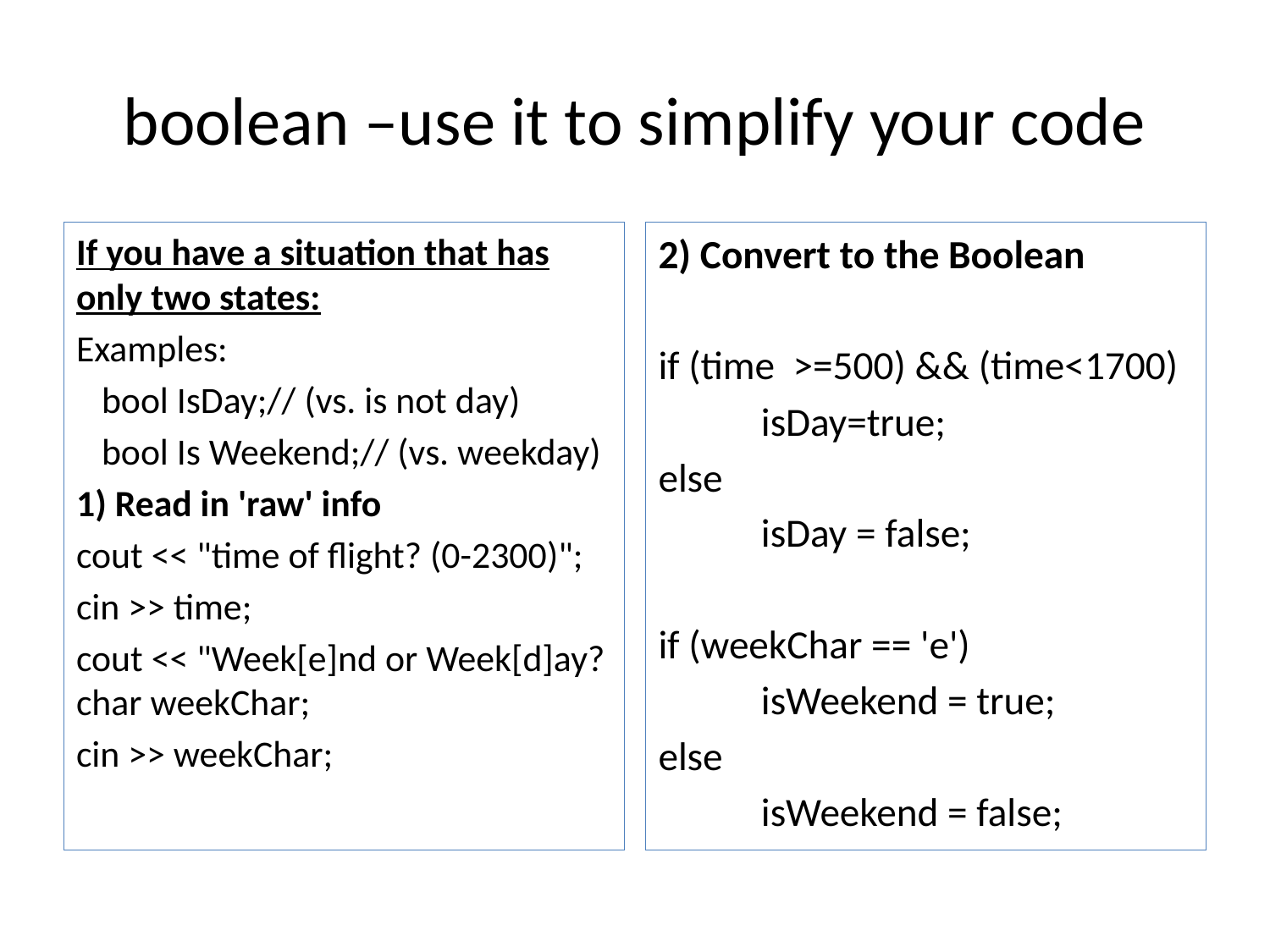

# boolean –use it to simplify your code
If you have a situation that has only two states:
Examples:
   bool IsDay;// (vs. is not day)
   bool Is Weekend;// (vs. weekday)
1) Read in 'raw' info
cout << "time of flight? (0-2300)";
cin >> time;
cout << "Week[e]nd or Week[d]ay?
char weekChar;
cin >> weekChar;

2) Convert to the Boolean

if (time  >=500) && (time<1700)
	isDay=true;
else
	isDay = false;

if (weekChar == 'e')
	isWeekend = true;
else
	isWeekend = false;